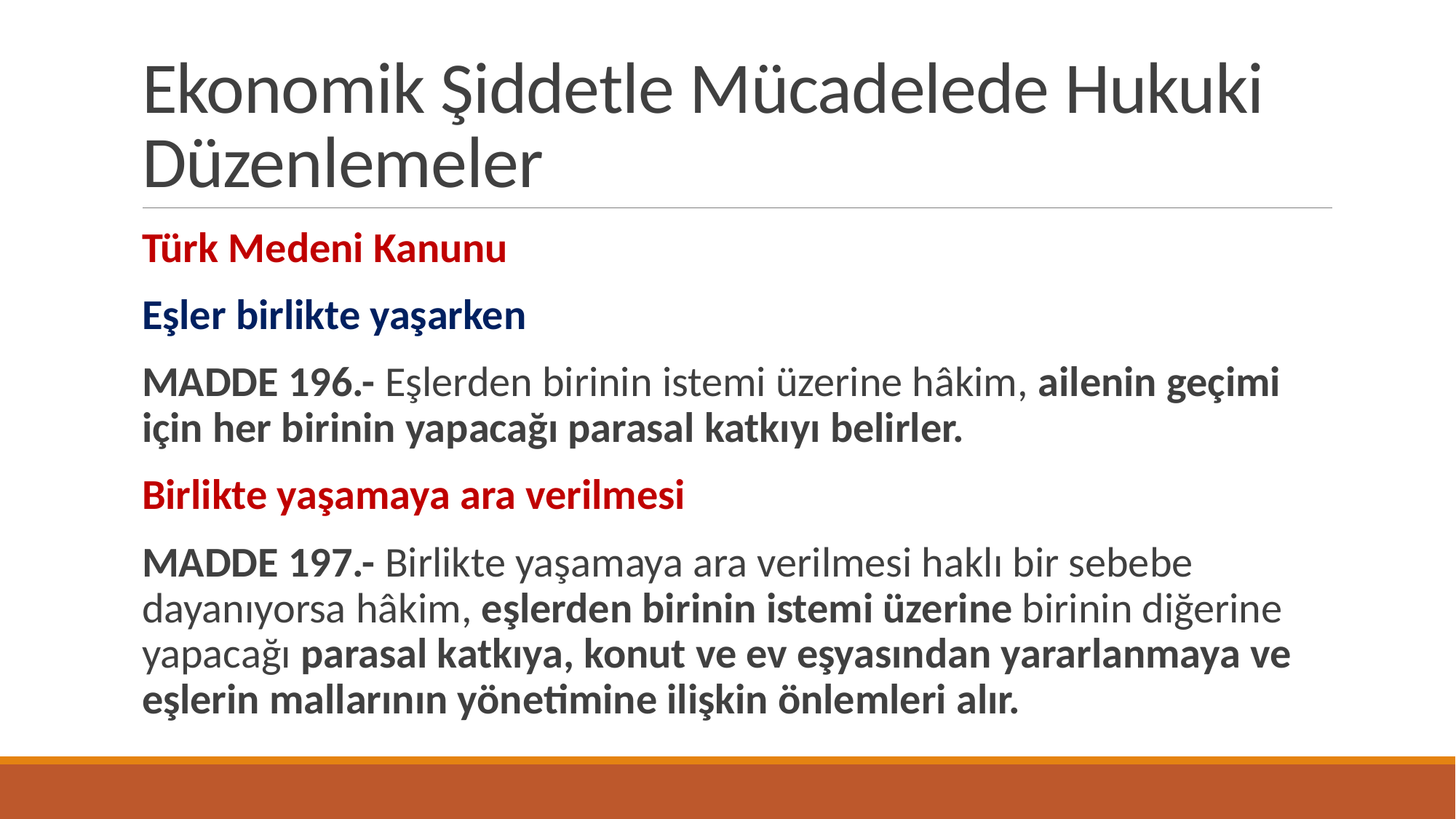

# Ekonomik Şiddetle Mücadelede Hukuki Düzenlemeler
Türk Medeni Kanunu
Eşler birlikte yaşarken
MADDE 196.- Eşlerden birinin istemi üzerine hâkim, ailenin geçimi için her birinin yapacağı parasal katkıyı belirler.
Birlikte yaşamaya ara verilmesi
MADDE 197.- Birlikte yaşamaya ara verilmesi haklı bir sebebe dayanıyorsa hâkim, eşlerden birinin istemi üzerine birinin diğerine yapacağı parasal katkıya, konut ve ev eşyasından yararlanmaya ve eşlerin mallarının yönetimine ilişkin önlemleri alır.